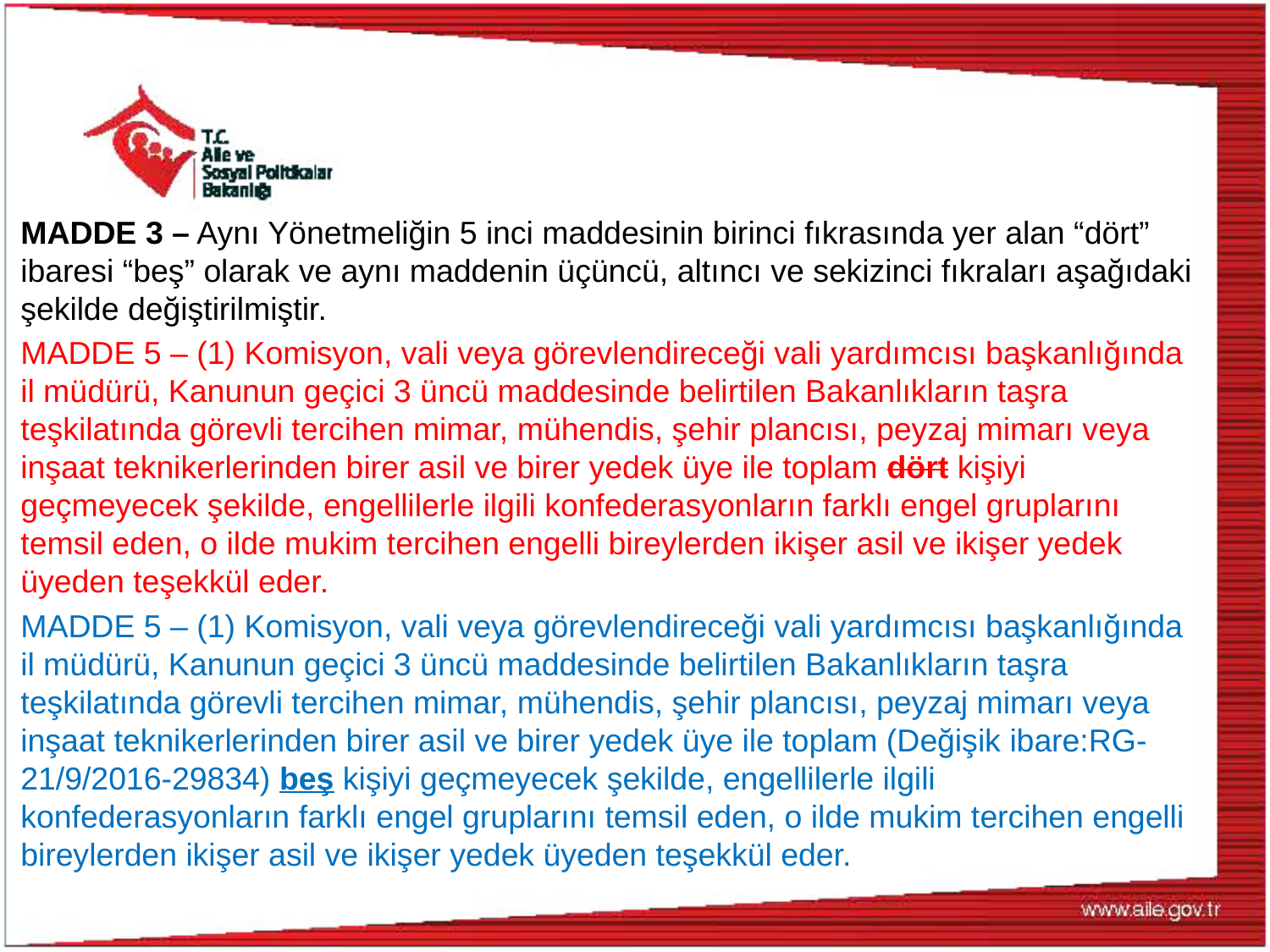

MADDE 3 – Aynı Yönetmeliğin 5 inci maddesinin birinci fıkrasında yer alan “dört” ibaresi “beş” olarak ve aynı maddenin üçüncü, altıncı ve sekizinci fıkraları aşağıdaki şekilde değiştirilmiştir.
MADDE 5 – (1) Komisyon, vali veya görevlendireceği vali yardımcısı başkanlığında il müdürü, Kanunun geçici 3 üncü maddesinde belirtilen Bakanlıkların taşra teşkilatında görevli tercihen mimar, mühendis, şehir plancısı, peyzaj mimarı veya inşaat teknikerlerinden birer asil ve birer yedek üye ile toplam dört kişiyi geçmeyecek şekilde, engellilerle ilgili konfederasyonların farklı engel gruplarını temsil eden, o ilde mukim tercihen engelli bireylerden ikişer asil ve ikişer yedek üyeden teşekkül eder.
MADDE 5 – (1) Komisyon, vali veya görevlendireceği vali yardımcısı başkanlığında il müdürü, Kanunun geçici 3 üncü maddesinde belirtilen Bakanlıkların taşra teşkilatında görevli tercihen mimar, mühendis, şehir plancısı, peyzaj mimarı veya inşaat teknikerlerinden birer asil ve birer yedek üye ile toplam (Değişik ibare:RG-21/9/2016-29834) beş kişiyi geçmeyecek şekilde, engellilerle ilgili konfederasyonların farklı engel gruplarını temsil eden, o ilde mukim tercihen engelli bireylerden ikişer asil ve ikişer yedek üyeden teşekkül eder.